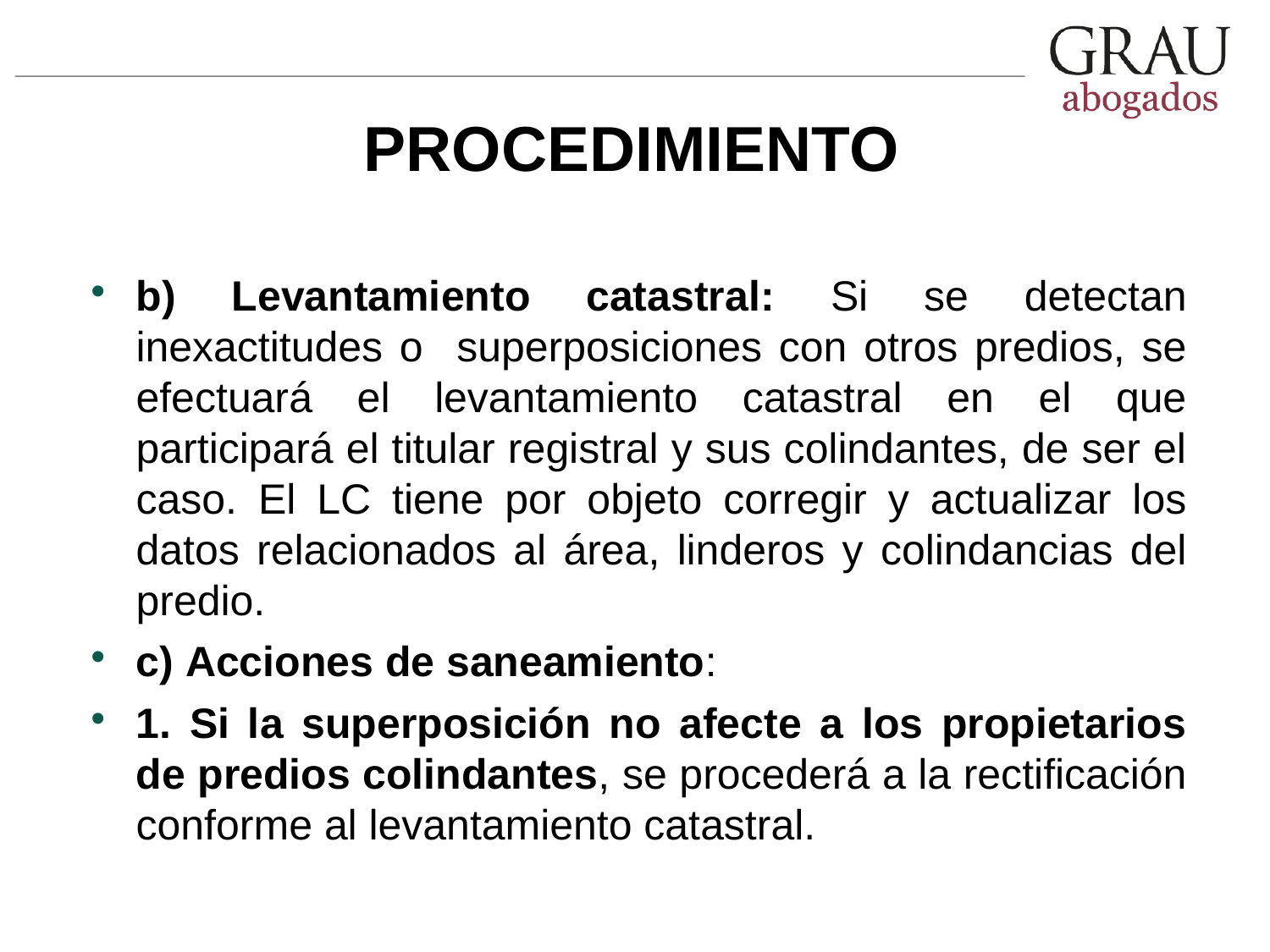

# PROCEDIMIENTO
b) Levantamiento catastral: Si se detectan inexactitudes o  superposiciones con otros predios, se efectuará el levantamiento catastral en el que participará el titular registral y sus colindantes, de ser el caso. El LC tiene por objeto corregir y actualizar los datos relacionados al área, linderos y colindancias del predio.
c) Acciones de saneamiento:
1. Si la superposición no afecte a los propietarios de predios colindantes, se procederá a la rectificación conforme al levantamiento catastral.